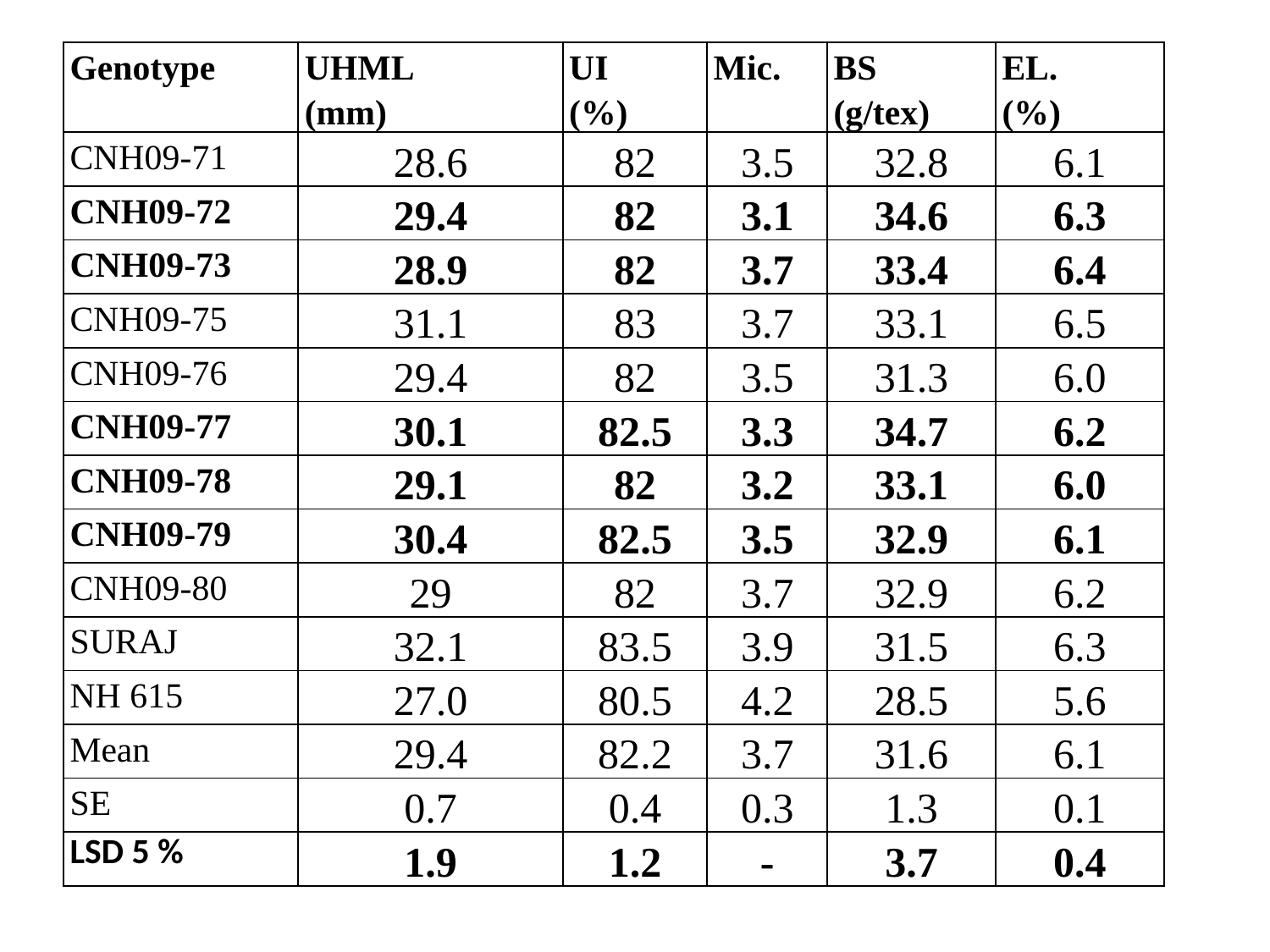

| Genotype | UHML (mm) | UI (%) | Mic. | BS (g/tex) | EL. (%) |
| --- | --- | --- | --- | --- | --- |
| CNH09-71 | 28.6 | 82 | 3.5 | 32.8 | 6.1 |
| CNH09-72 | 29.4 | 82 | 3.1 | 34.6 | 6.3 |
| CNH09-73 | 28.9 | 82 | 3.7 | 33.4 | 6.4 |
| CNH09-75 | 31.1 | 83 | 3.7 | 33.1 | 6.5 |
| CNH09-76 | 29.4 | 82 | 3.5 | 31.3 | 6.0 |
| CNH09-77 | 30.1 | 82.5 | 3.3 | 34.7 | 6.2 |
| CNH09-78 | 29.1 | 82 | 3.2 | 33.1 | 6.0 |
| CNH09-79 | 30.4 | 82.5 | 3.5 | 32.9 | 6.1 |
| CNH09-80 | 29 | 82 | 3.7 | 32.9 | 6.2 |
| SURAJ | 32.1 | 83.5 | 3.9 | 31.5 | 6.3 |
| NH 615 | 27.0 | 80.5 | 4.2 | 28.5 | 5.6 |
| Mean | 29.4 | 82.2 | 3.7 | 31.6 | 6.1 |
| SE | 0.7 | 0.4 | 0.3 | 1.3 | 0.1 |
| LSD 5 % | 1.9 | 1.2 | - | 3.7 | 0.4 |